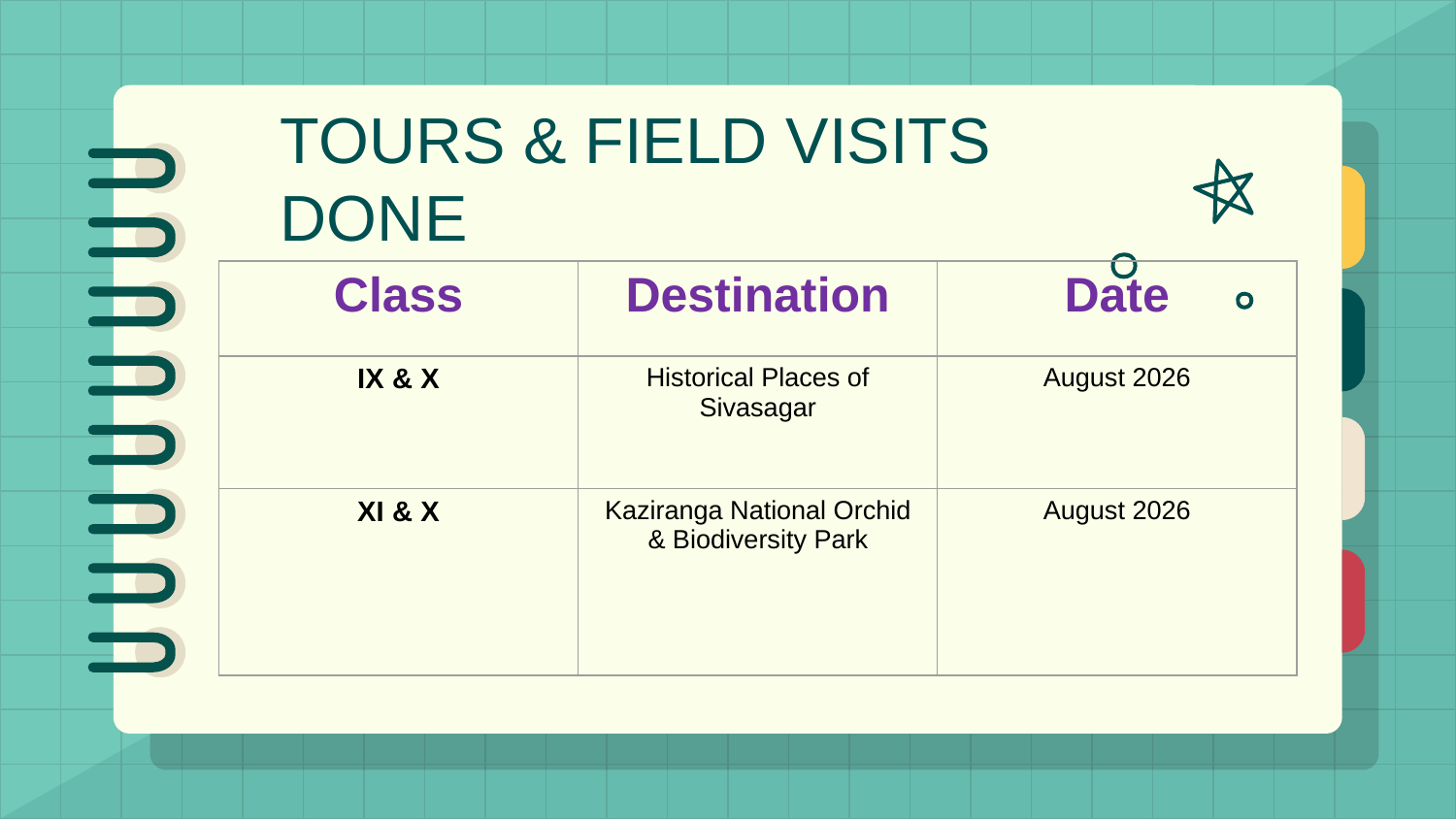

TOURS & FIELD VISITS DONE
#

| Class | Destination | Date |
| --- | --- | --- |
| IX & X | Historical Places of Sivasagar | August 2026 |
| XI & X | Kaziranga National Orchid & Biodiversity Park | August 2026 |